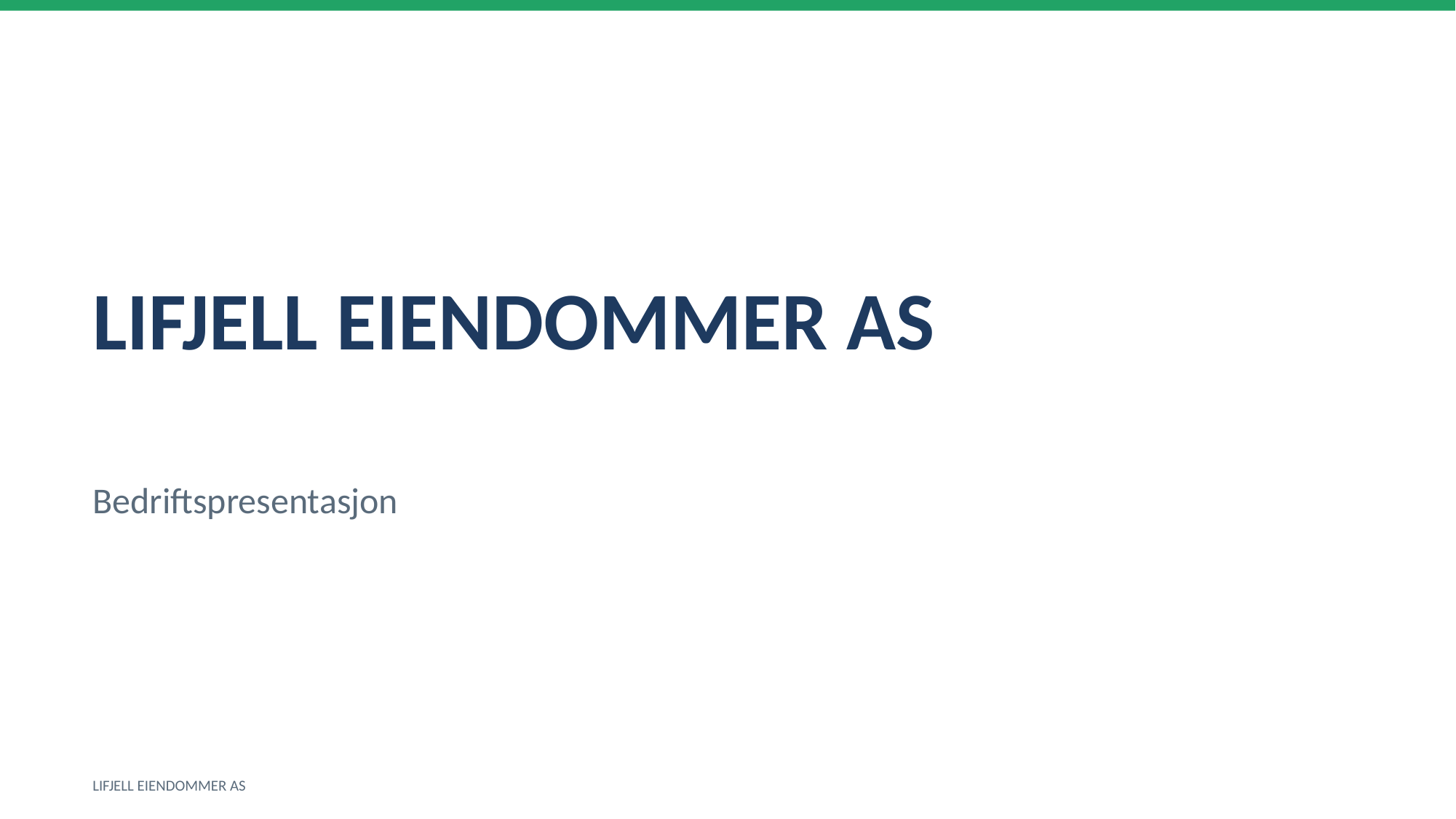

LIFJELL EIENDOMMER AS
Bedriftspresentasjon
LIFJELL EIENDOMMER AS